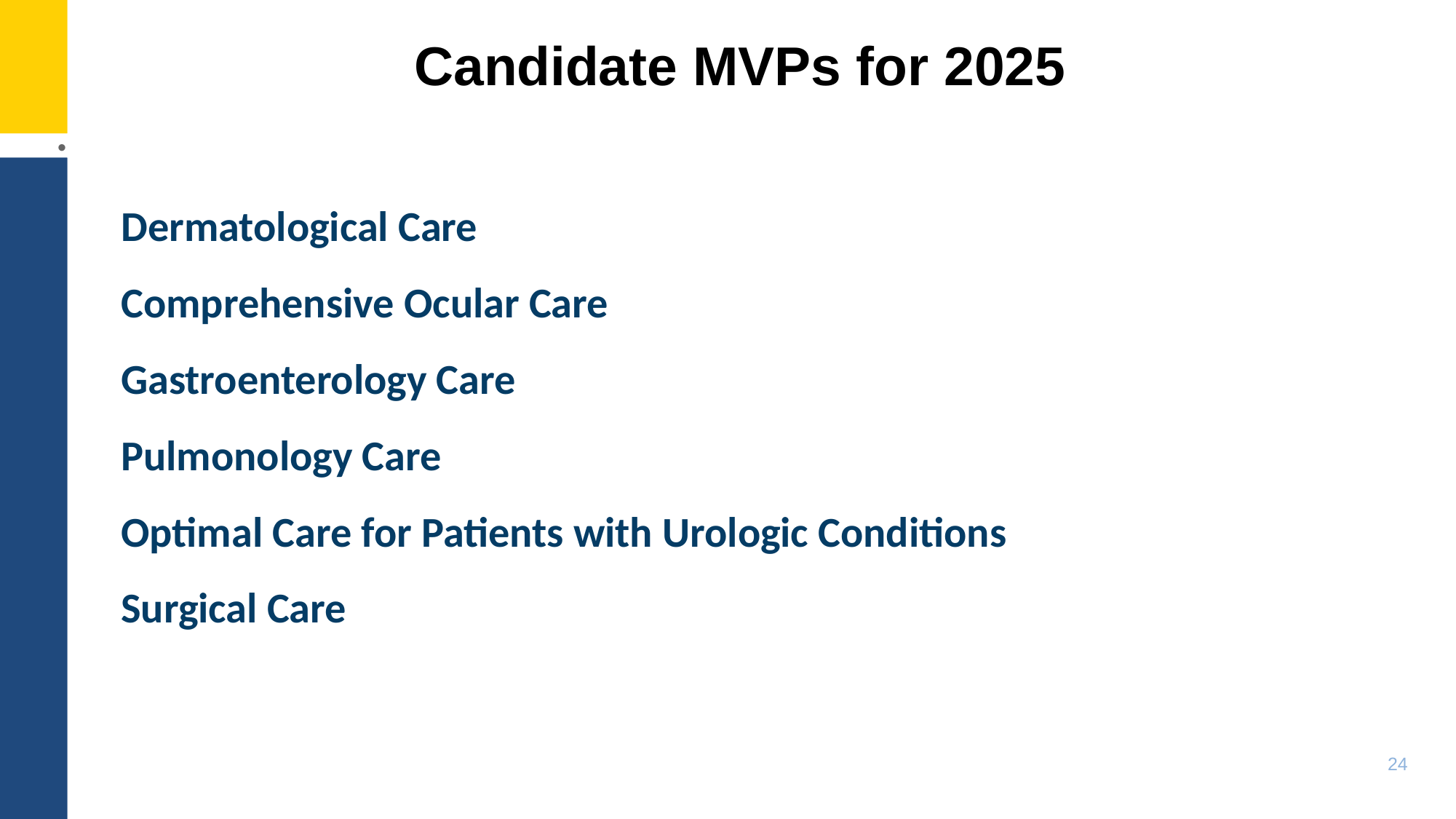

# Candidate MVPs for 2025

Dermatological Care
Comprehensive Ocular Care
Gastroenterology Care
Pulmonology Care
Optimal Care for Patients with Urologic Conditions
Surgical Care

24